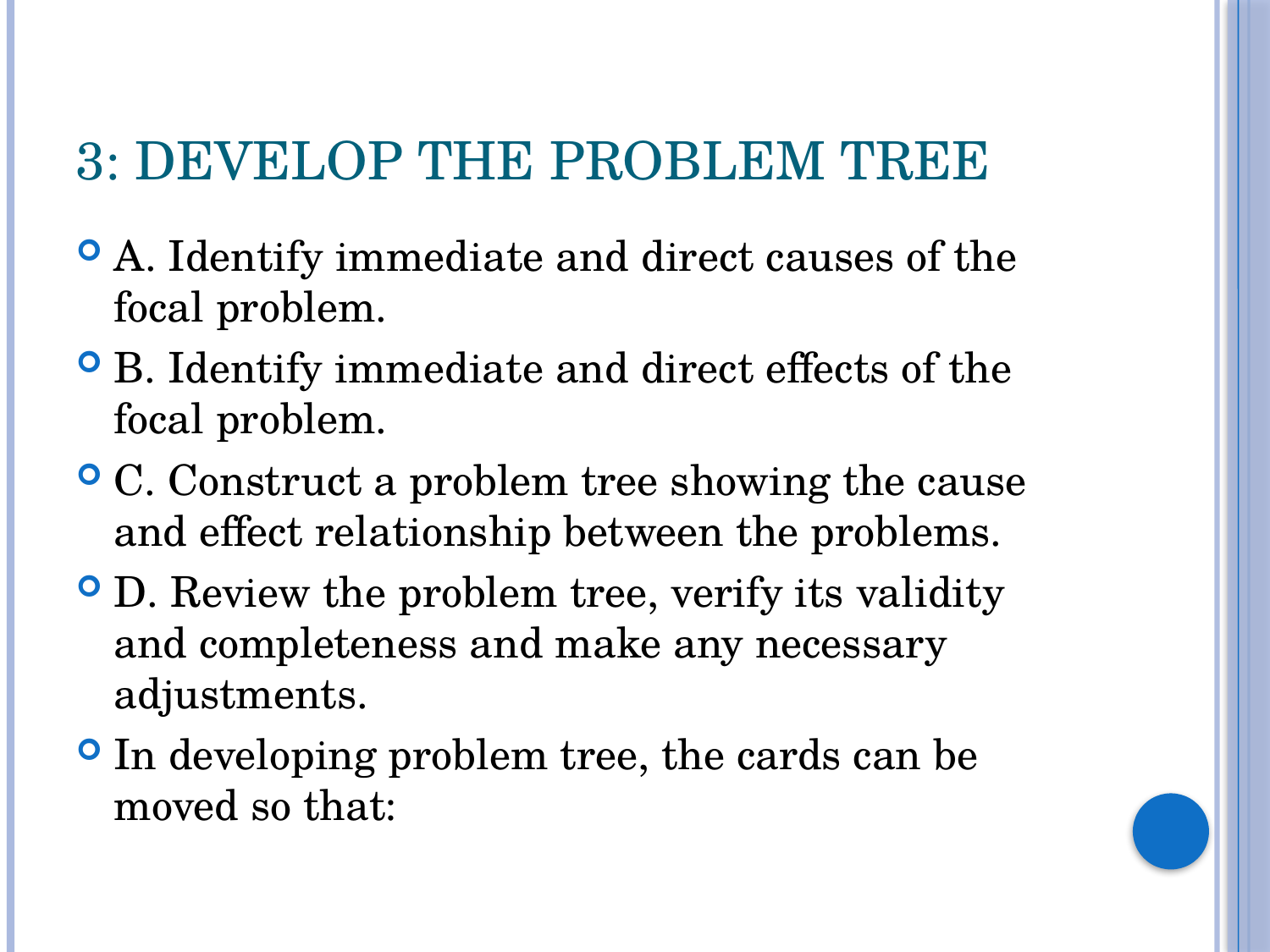

# 3: Develop the problem tree
A. Identify immediate and direct causes of the focal problem.
B. Identify immediate and direct effects of the focal problem.
C. Construct a problem tree showing the cause and effect relationship between the problems.
D. Review the problem tree, verify its validity and completeness and make any necessary adjustments.
In developing problem tree, the cards can be moved so that: